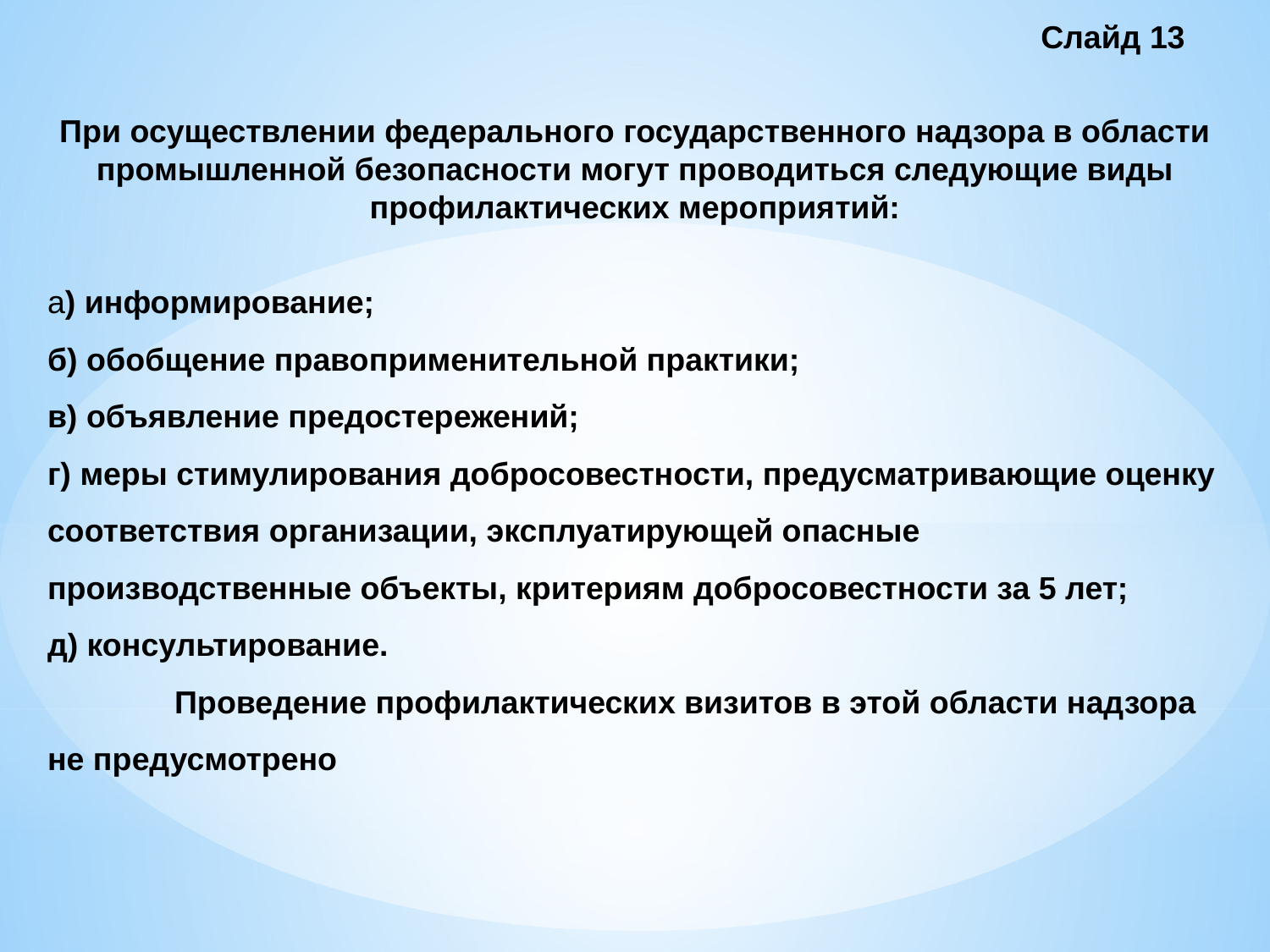

Слайд 13
При осуществлении федерального государственного надзора в области промышленной безопасности могут проводиться следующие виды профилактических мероприятий:

а) информирование;
б) обобщение правоприменительной практики;
в) объявление предостережений;
г) меры стимулирования добросовестности, предусматривающие оценку соответствия организации, эксплуатирующей опасные производственные объекты, критериям добросовестности за 5 лет;
д) консультирование.
	Проведение профилактических визитов в этой области надзора не предусмотрено